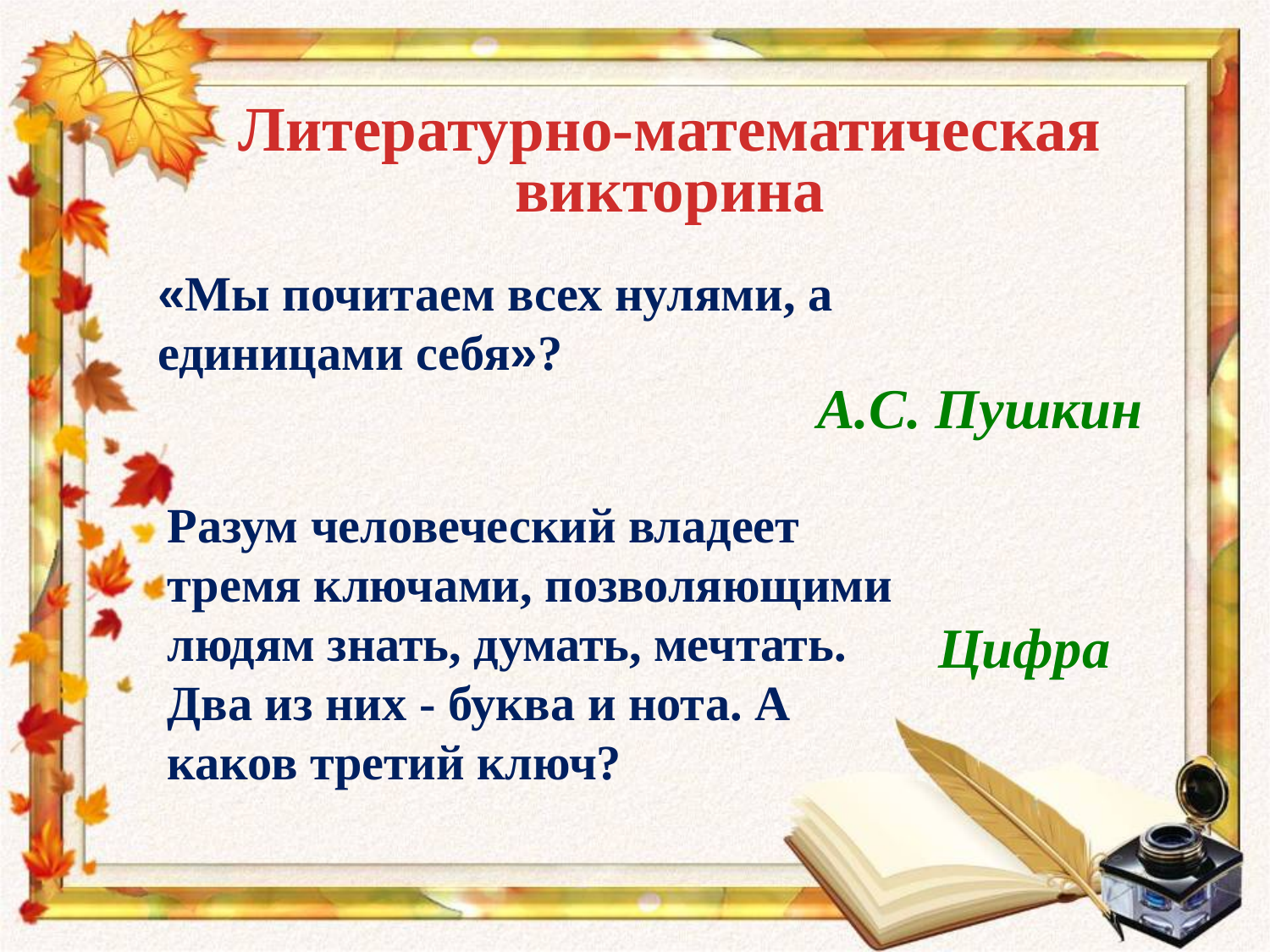

Литературно-математическая
викторина
«Мы почитаем всех нулями, а единицами себя»?
А.С. Пушкин
Разум человеческий владеет тремя ключами, позволяющими людям знать, думать, мечтать. Два из них - буква и нота. А каков третий ключ?
Цифра